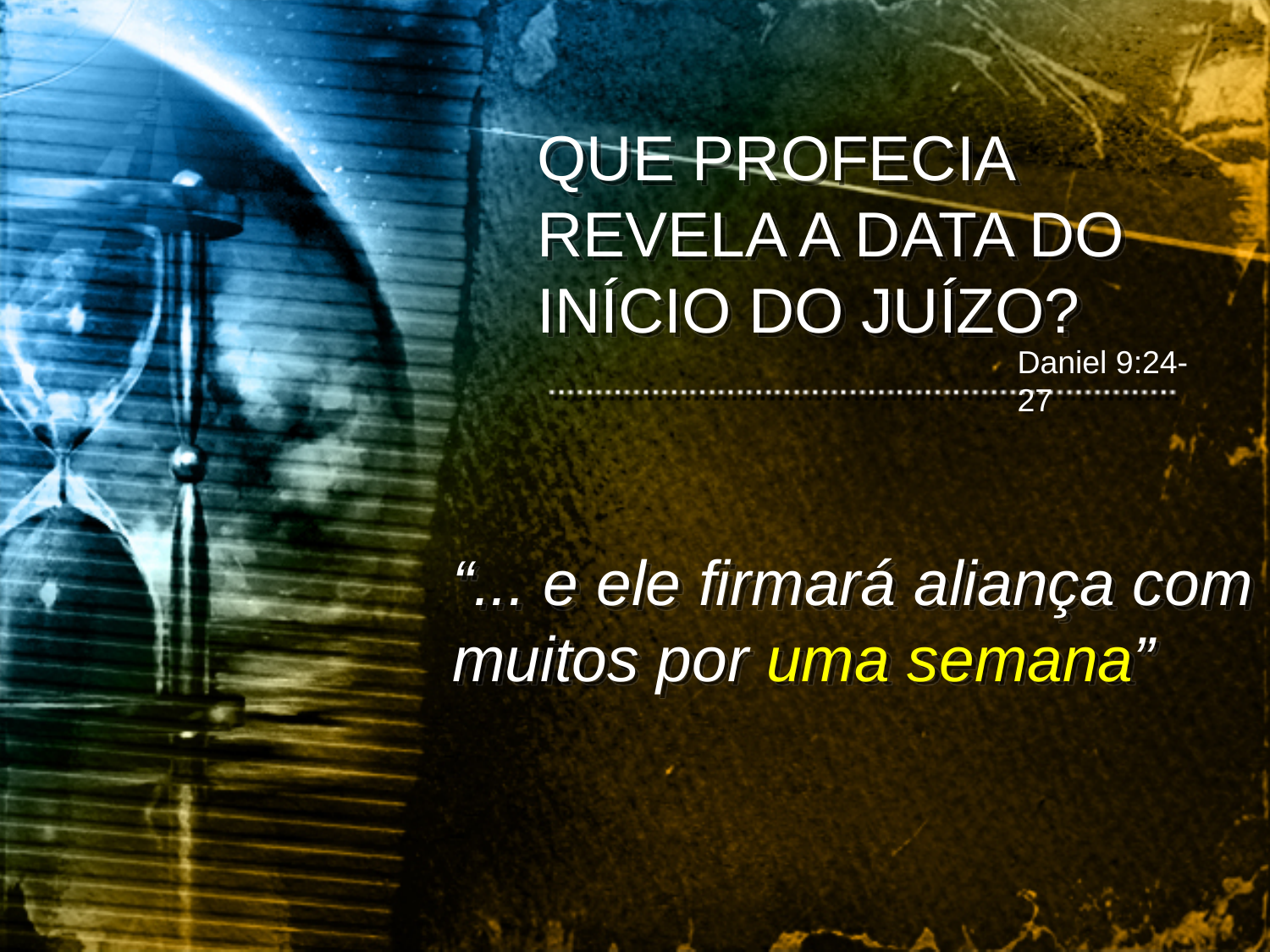

QUE PROFECIA REVELA A DATA DO INÍCIO DO JUÍZO?
Daniel 9:24-27
“... e ele firmará aliança com muitos por uma semana”